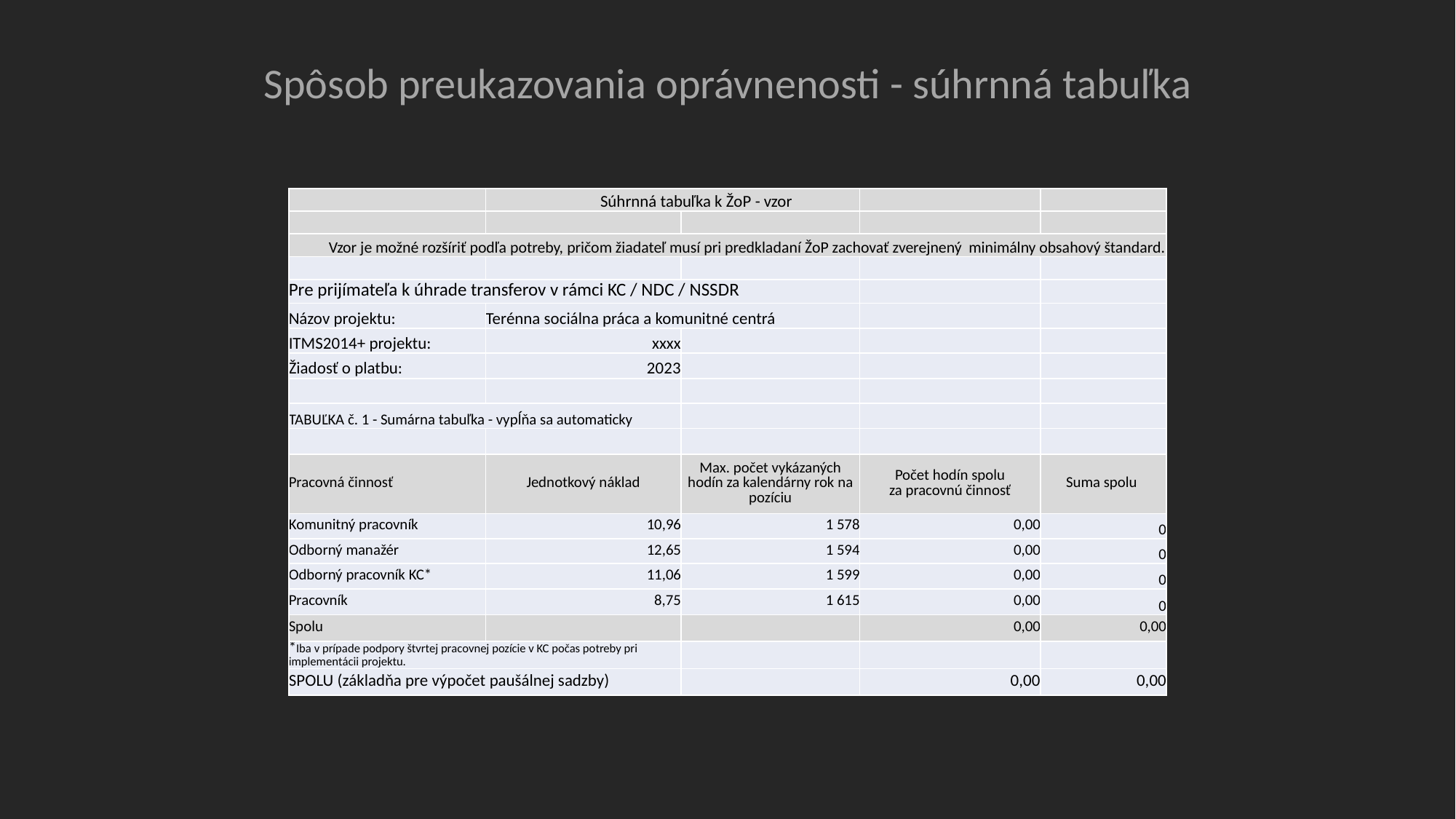

# Spôsob preukazovania oprávnenosti - súhrnná tabuľka
|  | Súhrnná tabuľka k ŽoP - vzor |  |  |  |
| --- | --- | --- | --- | --- |
|  |  |  |  |  |
| Vzor je možné rozšíriť podľa potreby, pričom žiadateľ musí pri predkladaní ŽoP zachovať zverejnený minimálny obsahový štandard. |  |  |  |  |
|  |  |  |  |  |
| Pre prijímateľa k úhrade transferov v rámci KC / NDC / NSSDR |  |  |  |  |
| Názov projektu: | Terénna sociálna práca a komunitné centrá |  |  |  |
| ITMS2014+ projektu: | xxxx |  |  |  |
| Žiadosť o platbu: | 2023 |  |  |  |
|  |  |  |  |  |
| TABUĽKA č. 1 - Sumárna tabuľka - vypĺňa sa automaticky |  |  |  |  |
|  |  |  |  |  |
| Pracovná činnosť | Jednotkový náklad | Max. počet vykázaných hodín za kalendárny rok na pozíciu | Počet hodín spolu za pracovnú činnosť | Suma spolu |
| Komunitný pracovník | 10,96 | 1 578 | 0,00 | 0 |
| Odborný manažér | 12,65 | 1 594 | 0,00 | 0 |
| Odborný pracovník KC\* | 11,06 | 1 599 | 0,00 | 0 |
| Pracovník | 8,75 | 1 615 | 0,00 | 0 |
| Spolu |  |  | 0,00 | 0,00 |
| \*Iba v prípade podpory štvrtej pracovnej pozície v KC počas potreby pri implementácii projektu. |  |  |  |  |
| SPOLU (základňa pre výpočet paušálnej sadzby) |  |  | 0,00 | 0,00 |